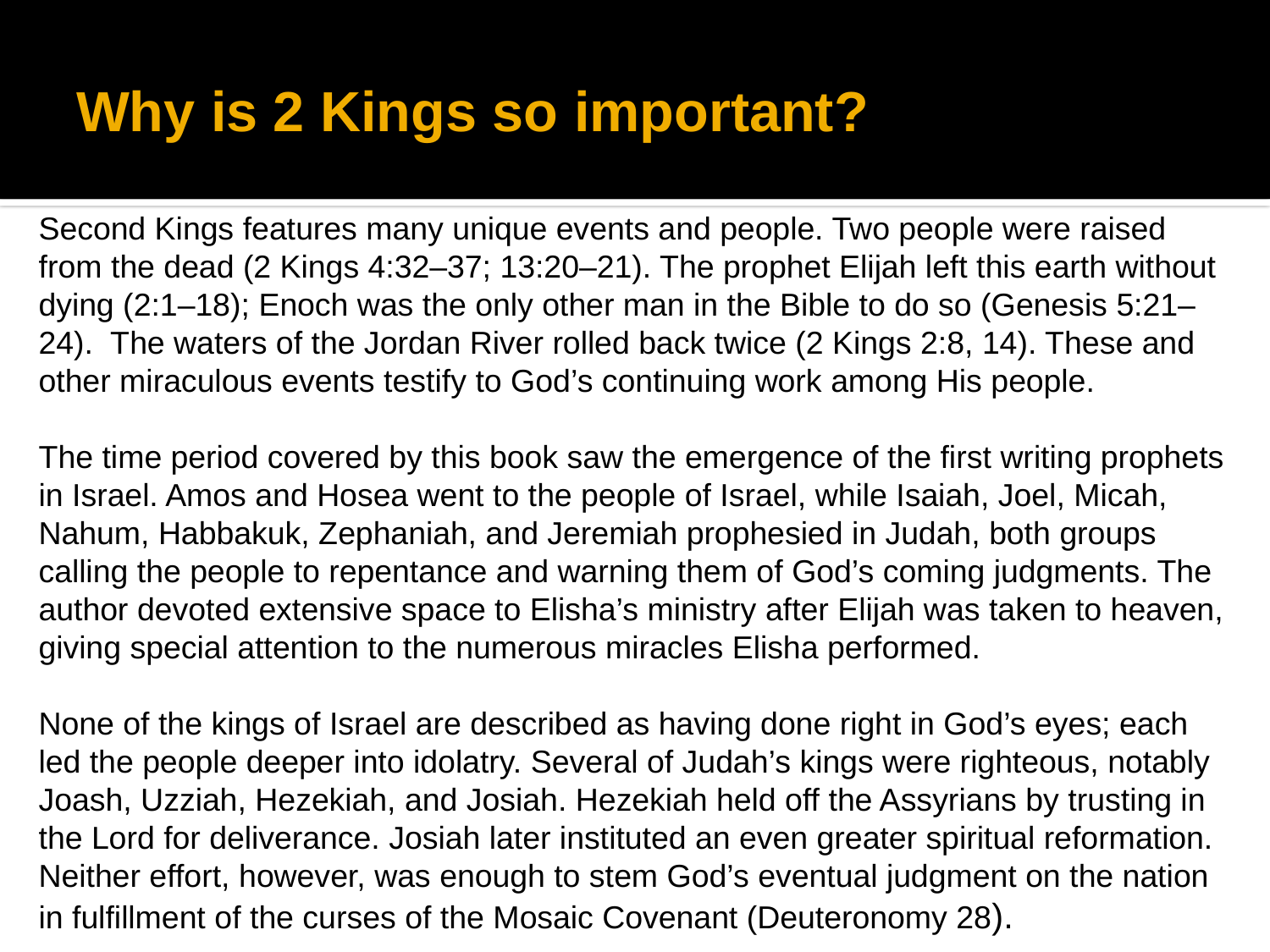

# Why is 2 Kings so important?
Second Kings features many unique events and people. Two people were raised from the dead (2 Kings 4:32–37; 13:20–21). The prophet Elijah left this earth without dying (2:1–18); Enoch was the only other man in the Bible to do so (Genesis 5:21–24).  The waters of the Jordan River rolled back twice (2 Kings 2:8, 14). These and other miraculous events testify to God’s continuing work among His people.

The time period covered by this book saw the emergence of the first writing prophets in Israel. Amos and Hosea went to the people of Israel, while Isaiah, Joel, Micah, Nahum, Habbakuk, Zephaniah, and Jeremiah prophesied in Judah, both groups calling the people to repentance and warning them of God’s coming judgments. The author devoted extensive space to Elisha’s ministry after Elijah was taken to heaven, giving special attention to the numerous miracles Elisha performed.

None of the kings of Israel are described as having done right in God’s eyes; each led the people deeper into idolatry. Several of Judah’s kings were righteous, notably Joash, Uzziah, Hezekiah, and Josiah. Hezekiah held off the Assyrians by trusting in the Lord for deliverance. Josiah later instituted an even greater spiritual reformation. Neither effort, however, was enough to stem God’s eventual judgment on the nation in fulfillment of the curses of the Mosaic Covenant (Deuteronomy 28).